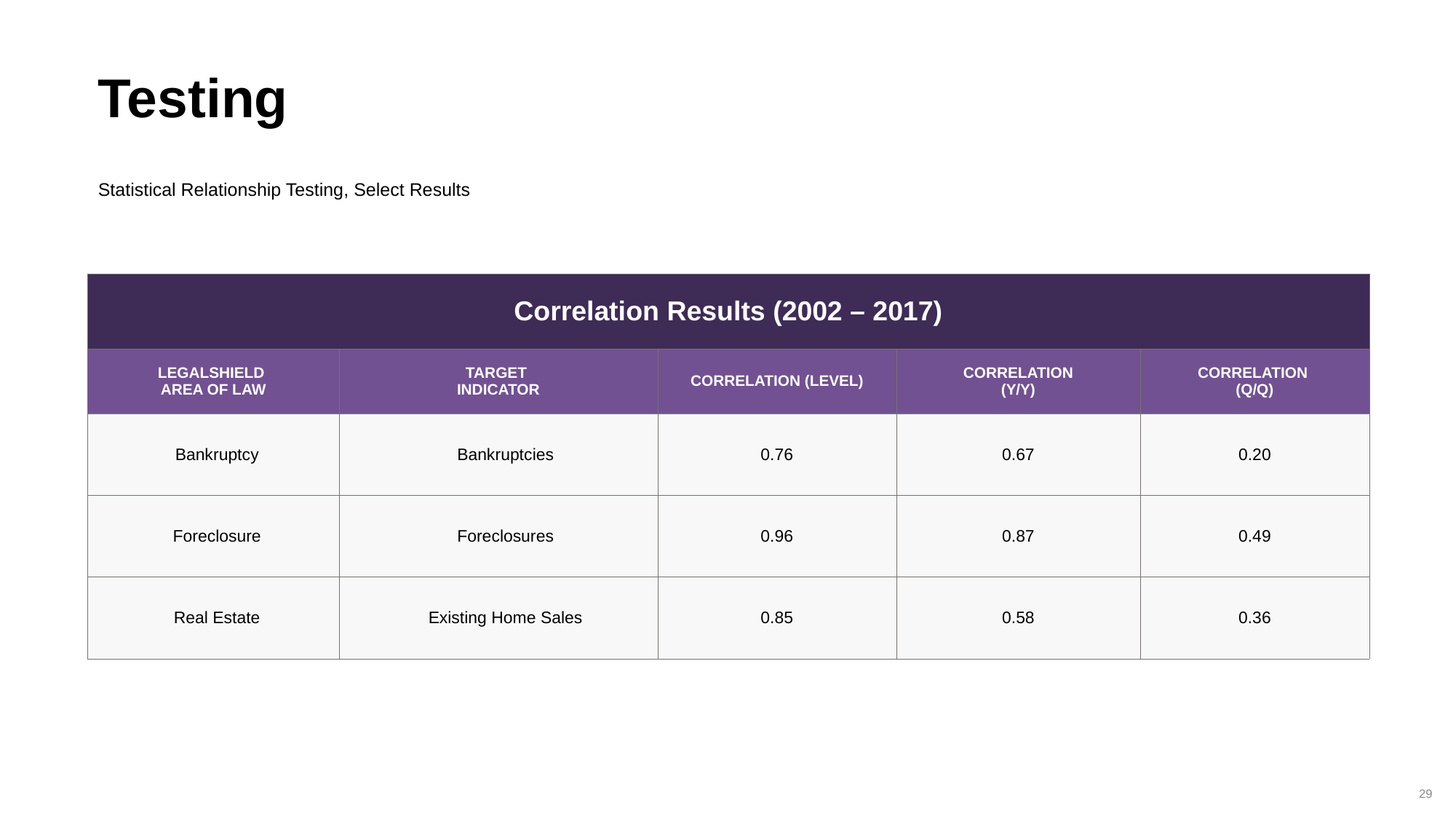

Testing
Statistical Relationship Testing, Select Results
| Correlation Results (2002 – 2017) |  |  |  |  |
| --- | --- | --- | --- | --- |
| LEGALSHIELD AREA OF LAW | TARGET INDICATOR | CORRELATION (LEVEL) | CORRELATION (Y/Y) | CORRELATION (Q/Q) |
| Bankruptcy | Bankruptcies | 0.76 | 0.67 | 0.20 |
| Foreclosure | Foreclosures | 0.96 | 0.87 | 0.49 |
| Real Estate | Existing Home Sales | 0.85 | 0.58 | 0.36 |
29